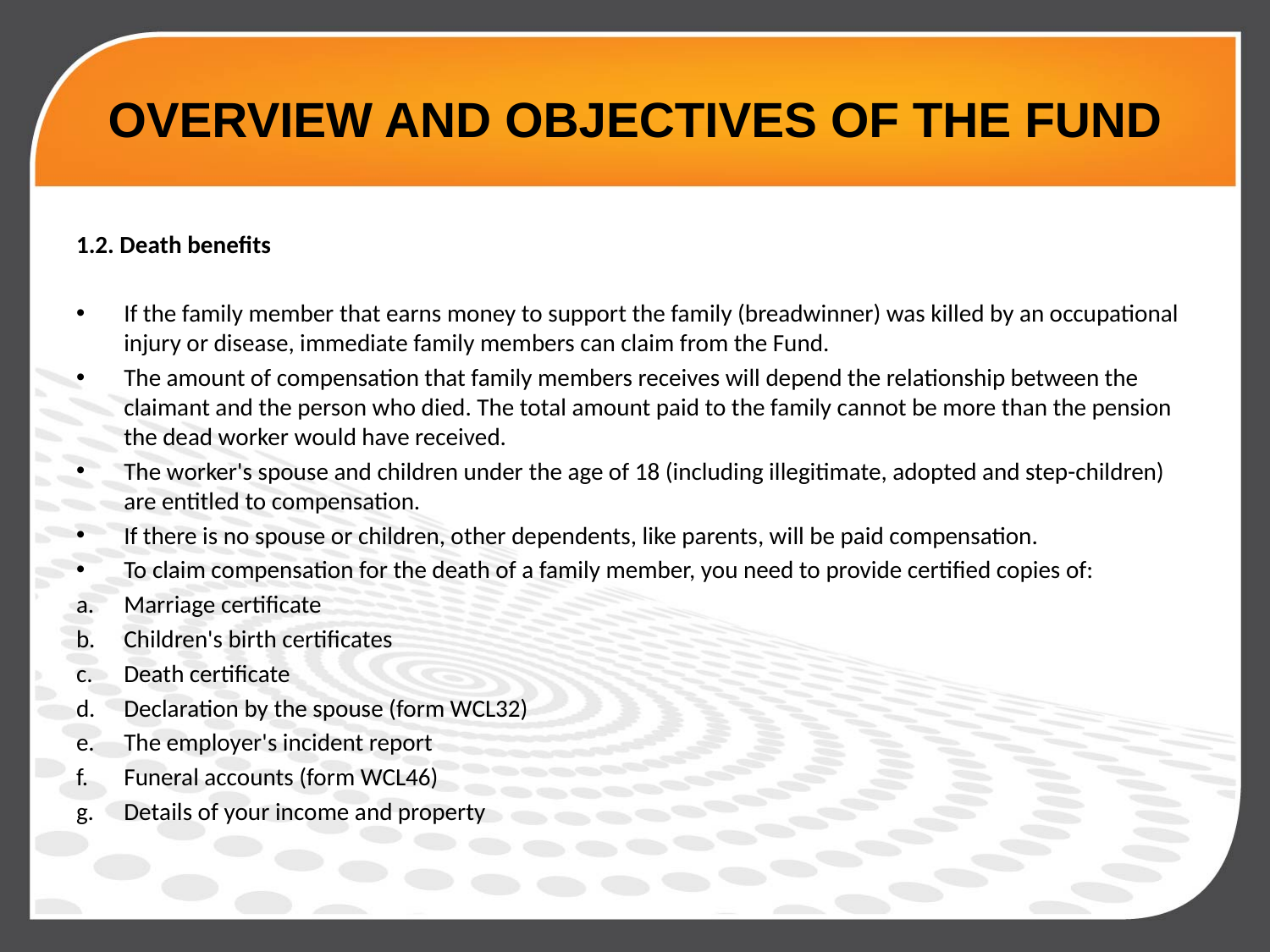

# OVERVIEW AND OBJECTIVES OF THE FUND
1.2. Death benefits

If the family member that earns money to support the family (breadwinner) was killed by an occupational injury or disease, immediate family members can claim from the Fund.
The amount of compensation that family members receives will depend the relationship between the claimant and the person who died. The total amount paid to the family cannot be more than the pension the dead worker would have received.
The worker's spouse and children under the age of 18 (including illegitimate, adopted and step-children) are entitled to compensation.
If there is no spouse or children, other dependents, like parents, will be paid compensation.
To claim compensation for the death of a family member, you need to provide certified copies of:
Marriage certificate
Children's birth certificates
Death certificate
Declaration by the spouse (form WCL32)
The employer's incident report
Funeral accounts (form WCL46)
Details of your income and property